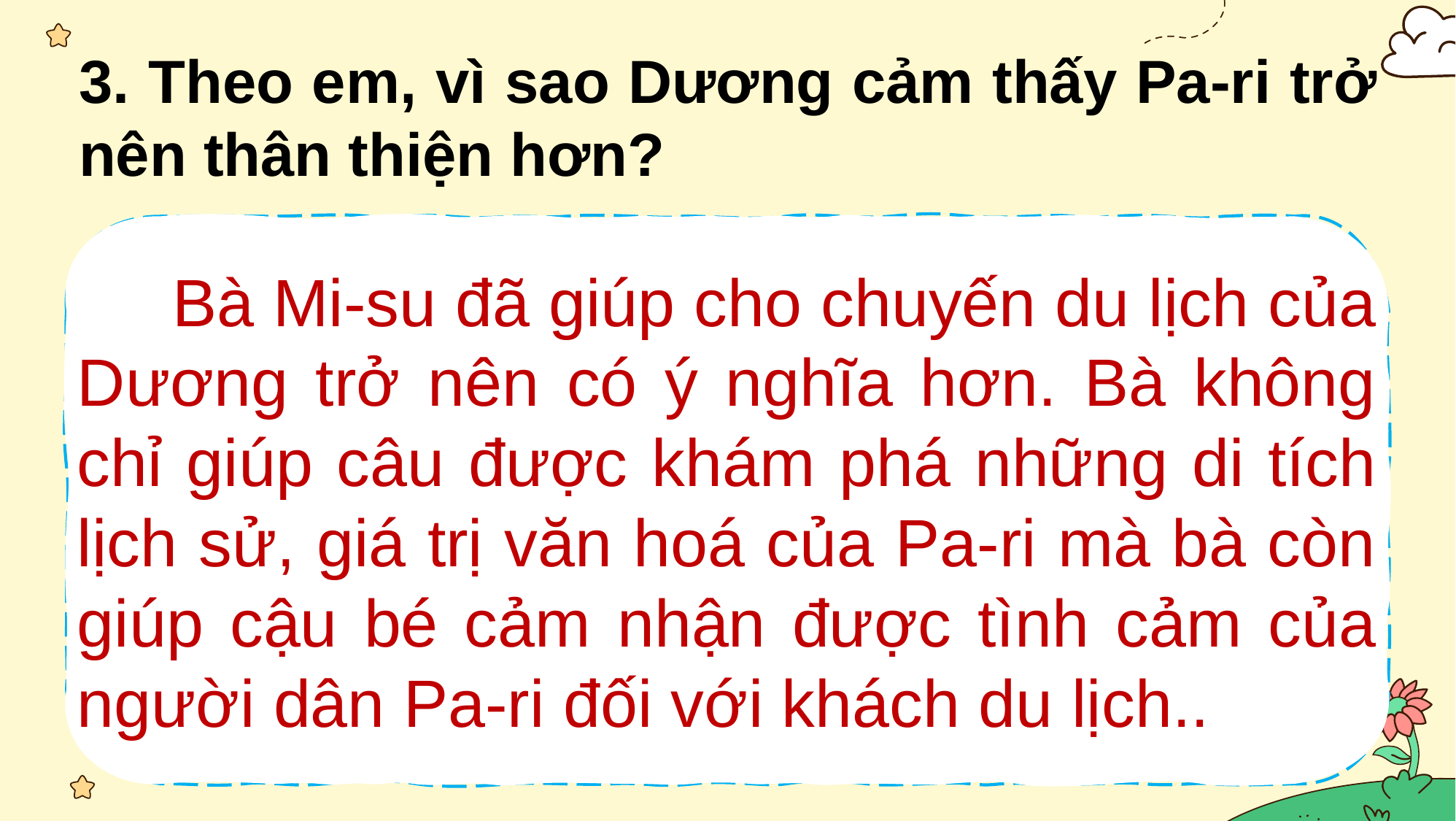

3. Theo em, vì sao Dương cảm thấy Pa-ri trở nên thân thiện hơn?
     Bà Mi-su đã giúp cho chuyến du lịch của Dương trở nên có ý nghĩa hơn. Bà không chỉ giúp câu được khám phá những di tích lịch sử, giá trị văn hoá của Pa-ri mà bà còn giúp cậu bé cảm nhận được tình cảm của người dân Pa-ri đối với khách du lịch..